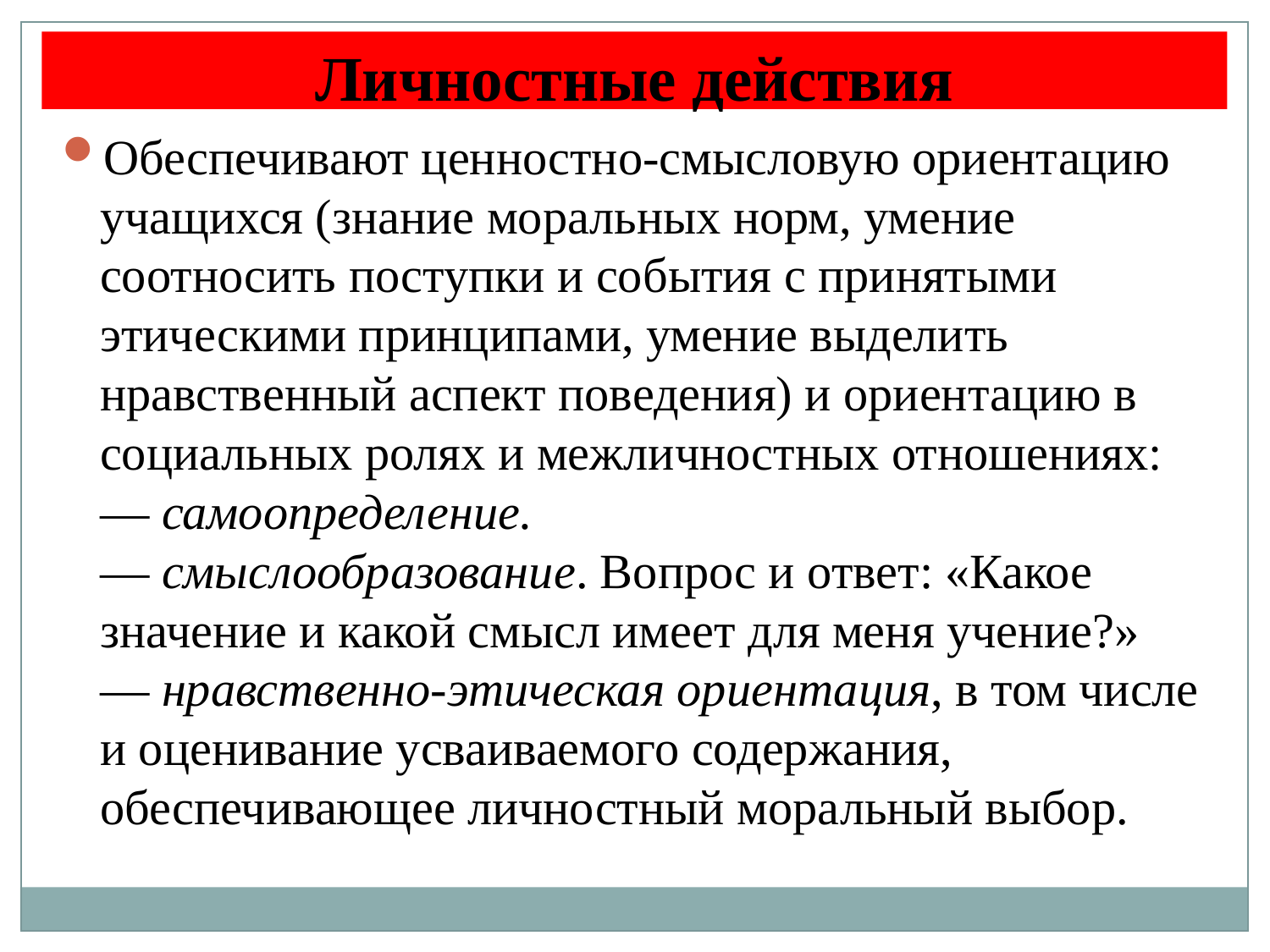

Личностные действия
Обеспечивают ценностно-смысловую ориентацию учащихся (знание моральных норм, умение соотносить поступки и события с принятыми этическими принципами, умение выделить нравственный аспект поведения) и ориентацию в социальных ролях и межличностных отношениях:
— самоопределение.
— смыслообразование. Вопрос и ответ: «Какое значение и какой смысл имеет для меня учение?»
— нравственно-этическая ориентация, в том числе и оценивание усваиваемого содержания, обеспечивающее личностный моральный выбор.